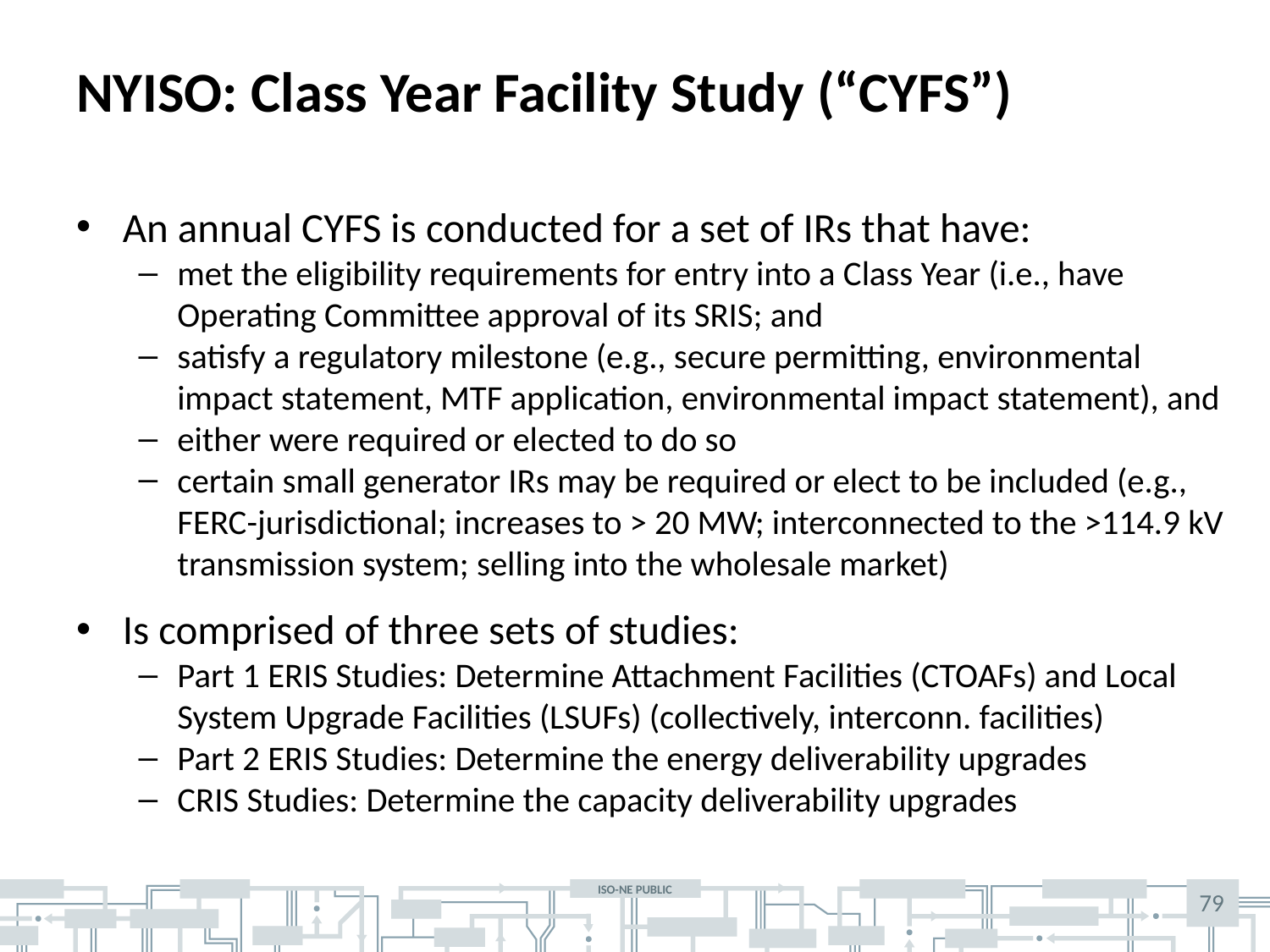

# NYISO: Class Year Facility Study (“CYFS”)
An annual CYFS is conducted for a set of IRs that have:
met the eligibility requirements for entry into a Class Year (i.e., have Operating Committee approval of its SRIS; and
satisfy a regulatory milestone (e.g., secure permitting, environmental impact statement, MTF application, environmental impact statement), and
either were required or elected to do so
certain small generator IRs may be required or elect to be included (e.g., FERC-jurisdictional; increases to > 20 MW; interconnected to the >114.9 kV transmission system; selling into the wholesale market)
Is comprised of three sets of studies:
Part 1 ERIS Studies: Determine Attachment Facilities (CTOAFs) and Local System Upgrade Facilities (LSUFs) (collectively, interconn. facilities)
Part 2 ERIS Studies: Determine the energy deliverability upgrades
CRIS Studies: Determine the capacity deliverability upgrades

79